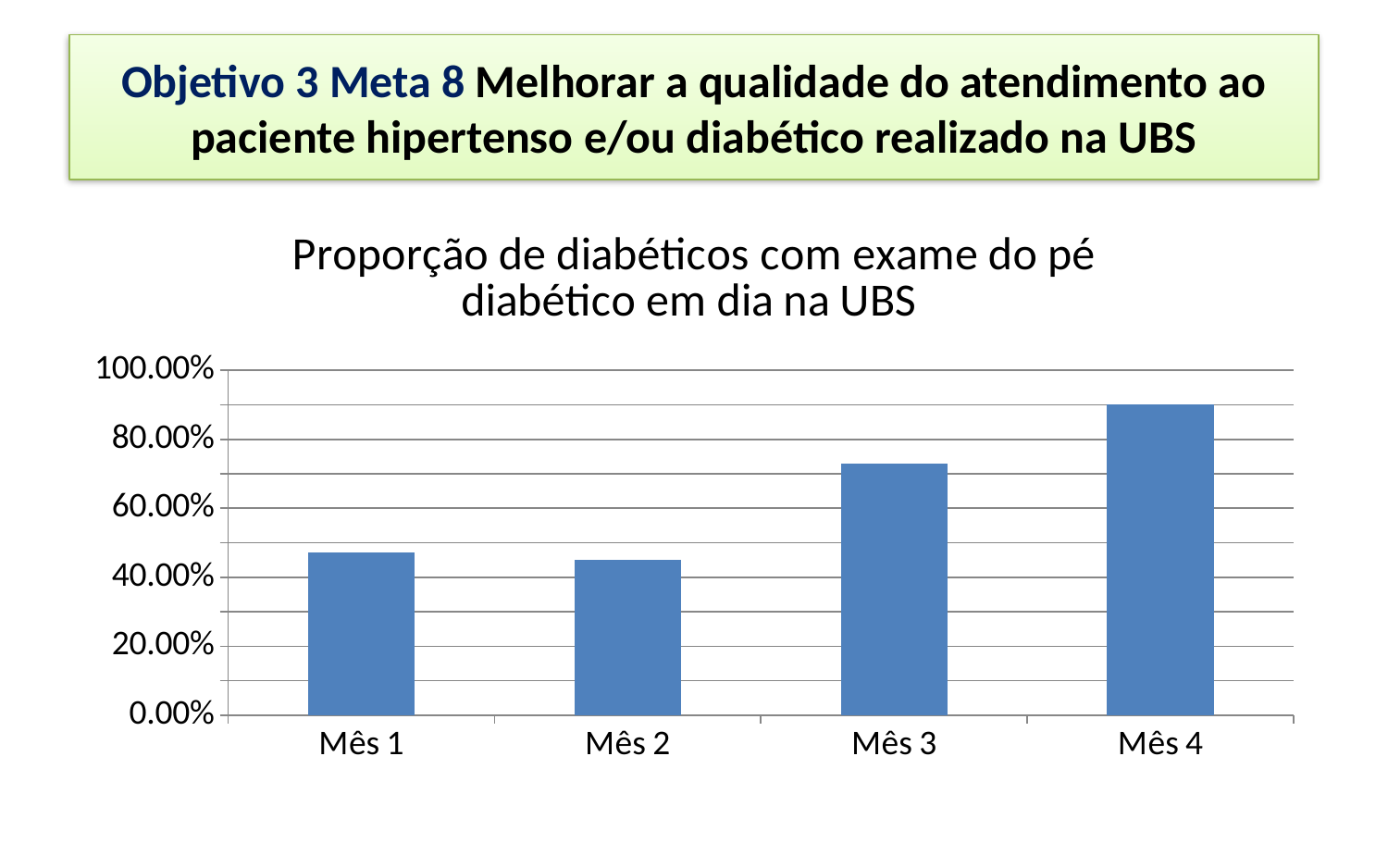

# Objetivo 3 Meta 8 Melhorar a qualidade do atendimento ao paciente hipertenso e/ou diabético realizado na UBS

### Chart:

| Category | Proporção de diabéticos com exame do pé diabético em dia na UBS  |
|---|---|
| Mês 1 | 0.471 |
| Mês 2 | 0.45 |
| Mês 3 | 0.729 |
| Mês 4 | 0.9 |